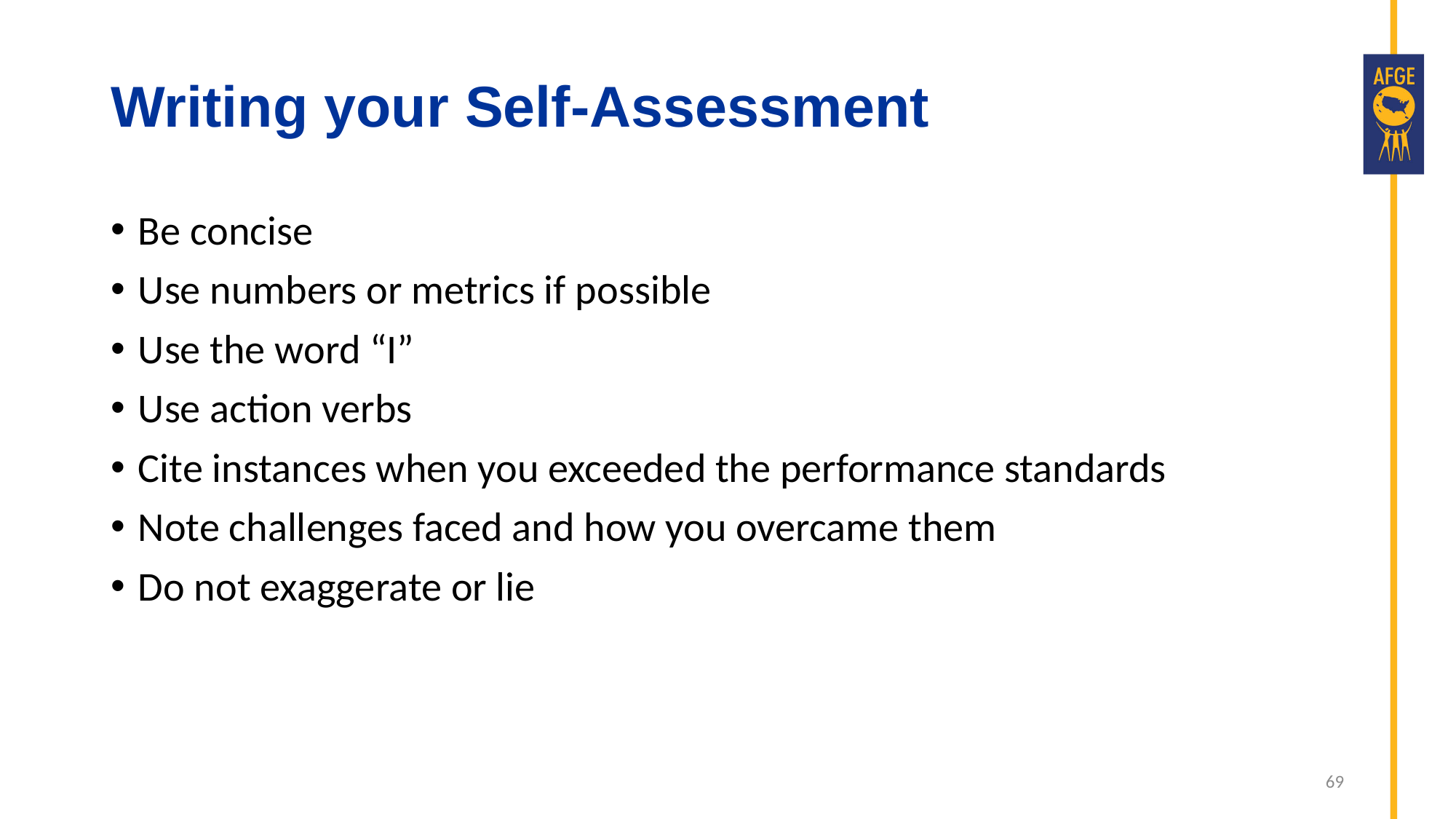

# Writing your Self-Assessment
Be concise
Use numbers or metrics if possible
Use the word “I”
Use action verbs
Cite instances when you exceeded the performance standards
Note challenges faced and how you overcame them
Do not exaggerate or lie
69